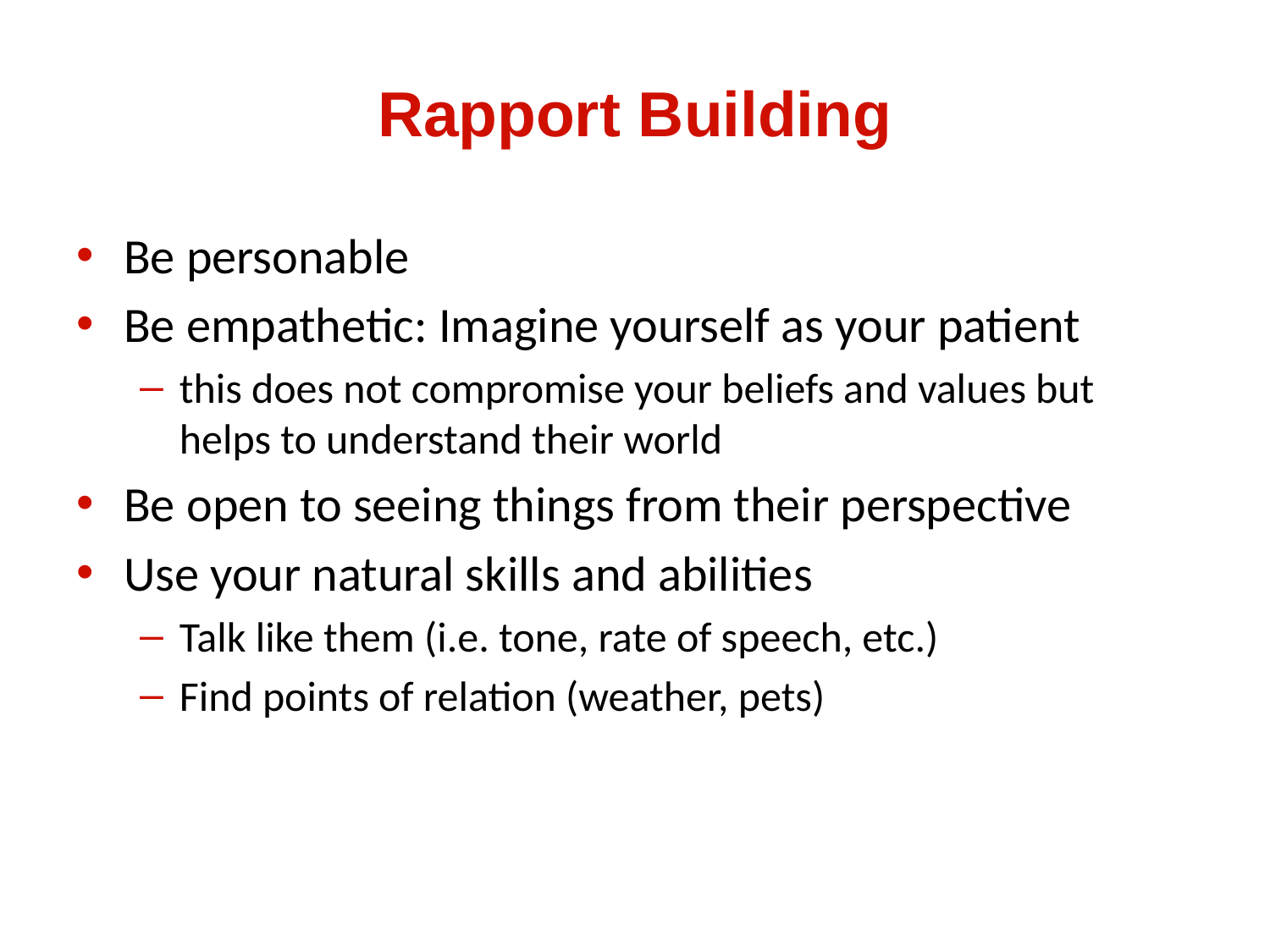

# Rapport Building
Be personable
Be empathetic: Imagine yourself as your patient
this does not compromise your beliefs and values but helps to understand their world
Be open to seeing things from their perspective
Use your natural skills and abilities
Talk like them (i.e. tone, rate of speech, etc.)
Find points of relation (weather, pets)